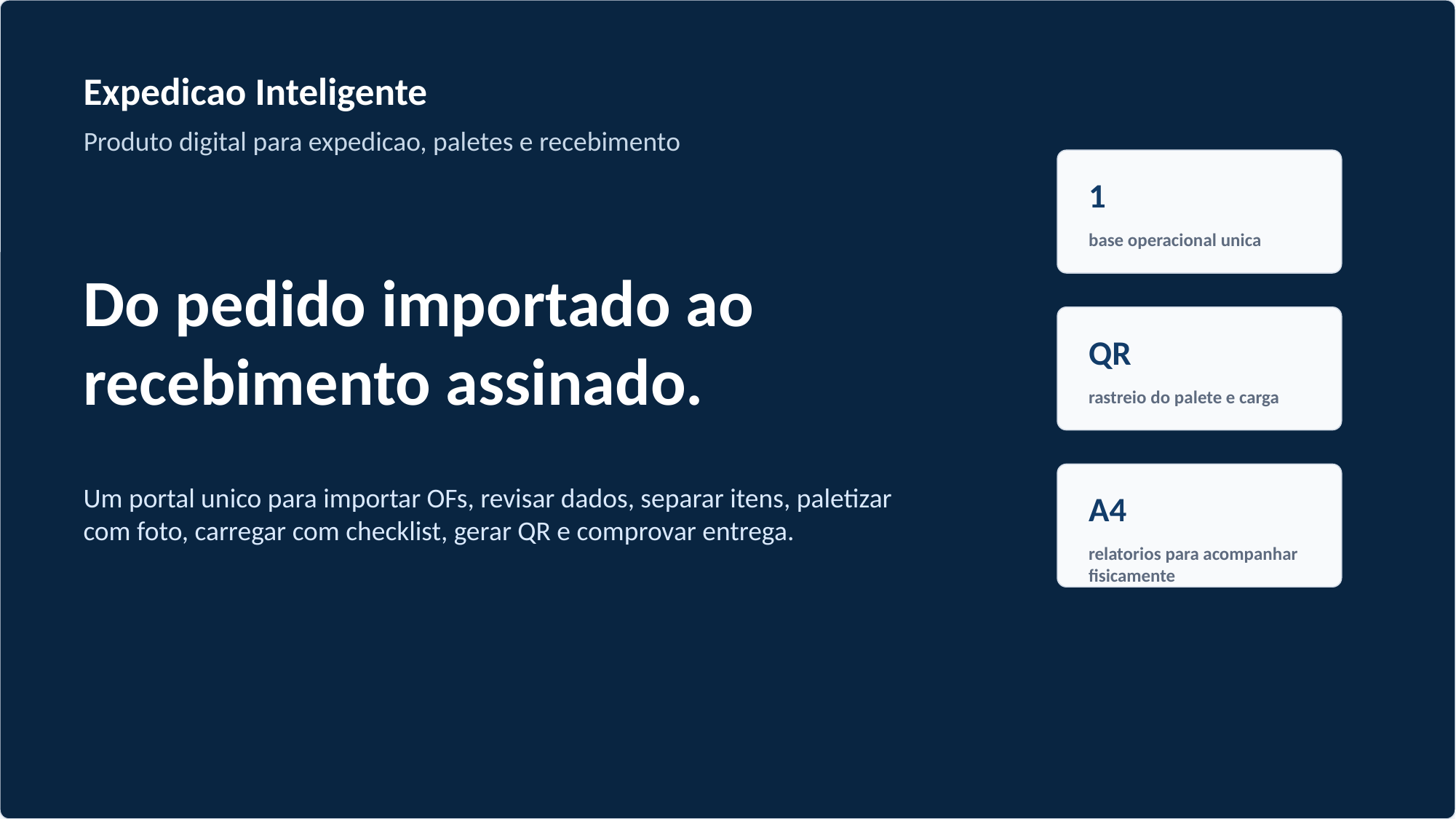

Expedicao Inteligente
Produto digital para expedicao, paletes e recebimento

1
base operacional unica
Do pedido importado ao recebimento assinado.

QR
rastreio do palete e carga

Um portal unico para importar OFs, revisar dados, separar itens, paletizar com foto, carregar com checklist, gerar QR e comprovar entrega.
A4
relatorios para acompanhar fisicamente